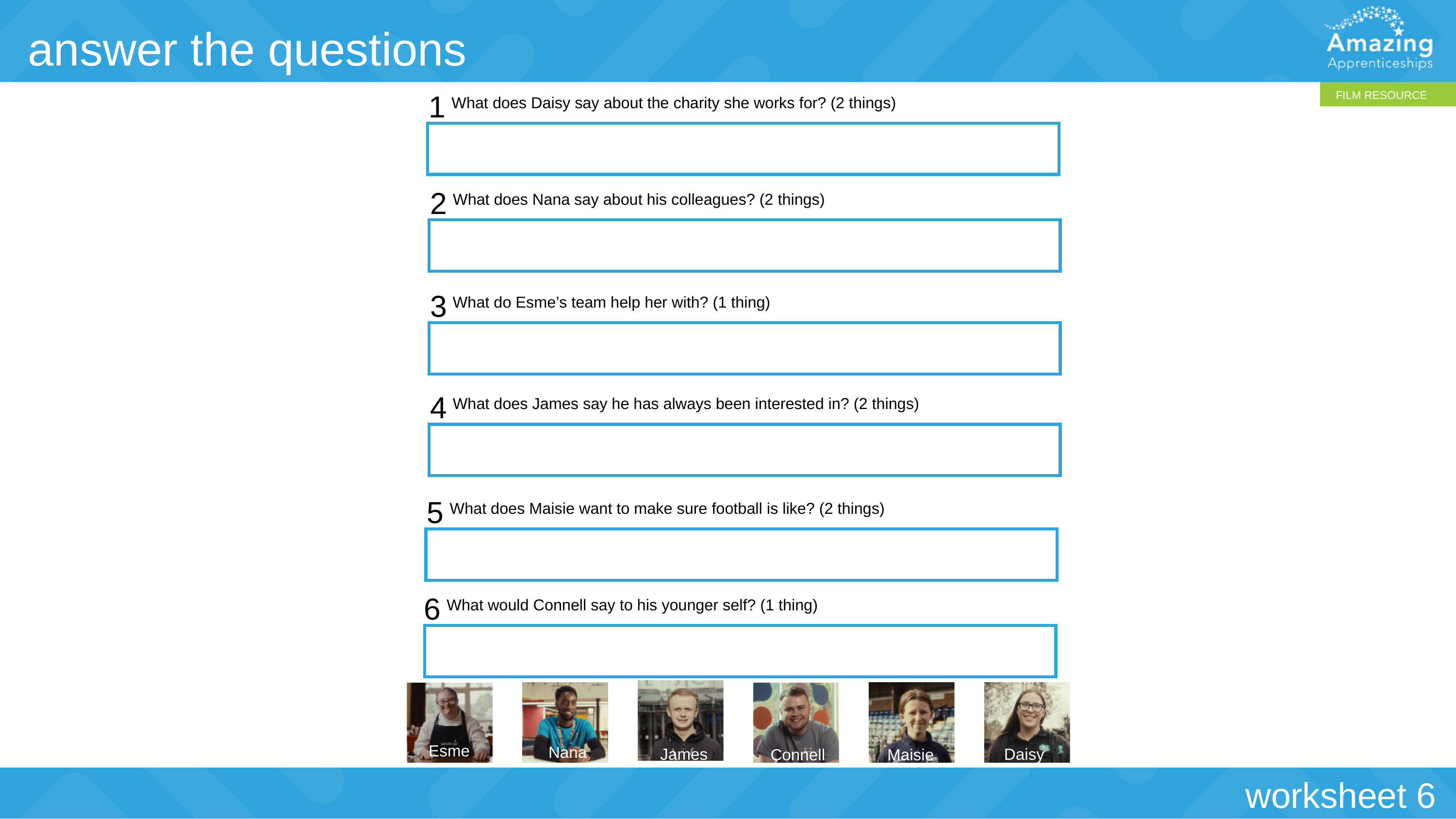

answer the questions
1

FILM RESOURCE
What does Daisy say about the charity she works for? (2 things)

2
What does Nana say about his colleagues? (2 things)

3
What do Esme’s team help her with? (1 thing)

4
What does James say he has always been interested in? (2 things)

5
What does Maisie want to make sure football is like? (2 things)

6
What would Connell say to his younger self? (1 thing)

Esme
Nana
James
Daisy
Maisie
Connell
worksheet 6